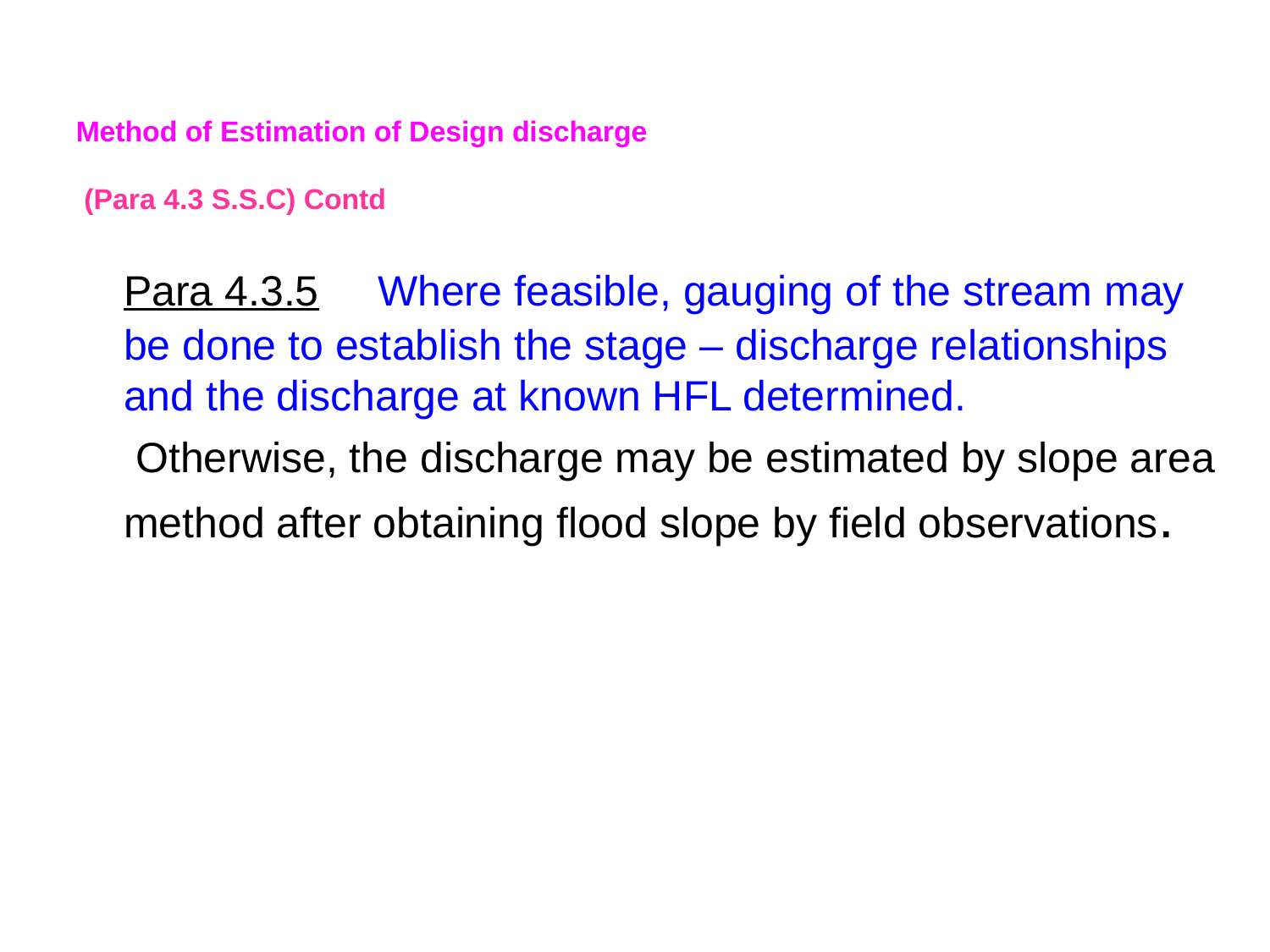

Method of Estimation of Design discharge
 (Para 4.3 S.S.C) Contd
	Para 4.3.5	Where feasible, gauging of the stream may be done to establish the stage – discharge relationships and the discharge at known HFL determined.
	 Otherwise, the discharge may be estimated by slope area method after obtaining flood slope by field observations.